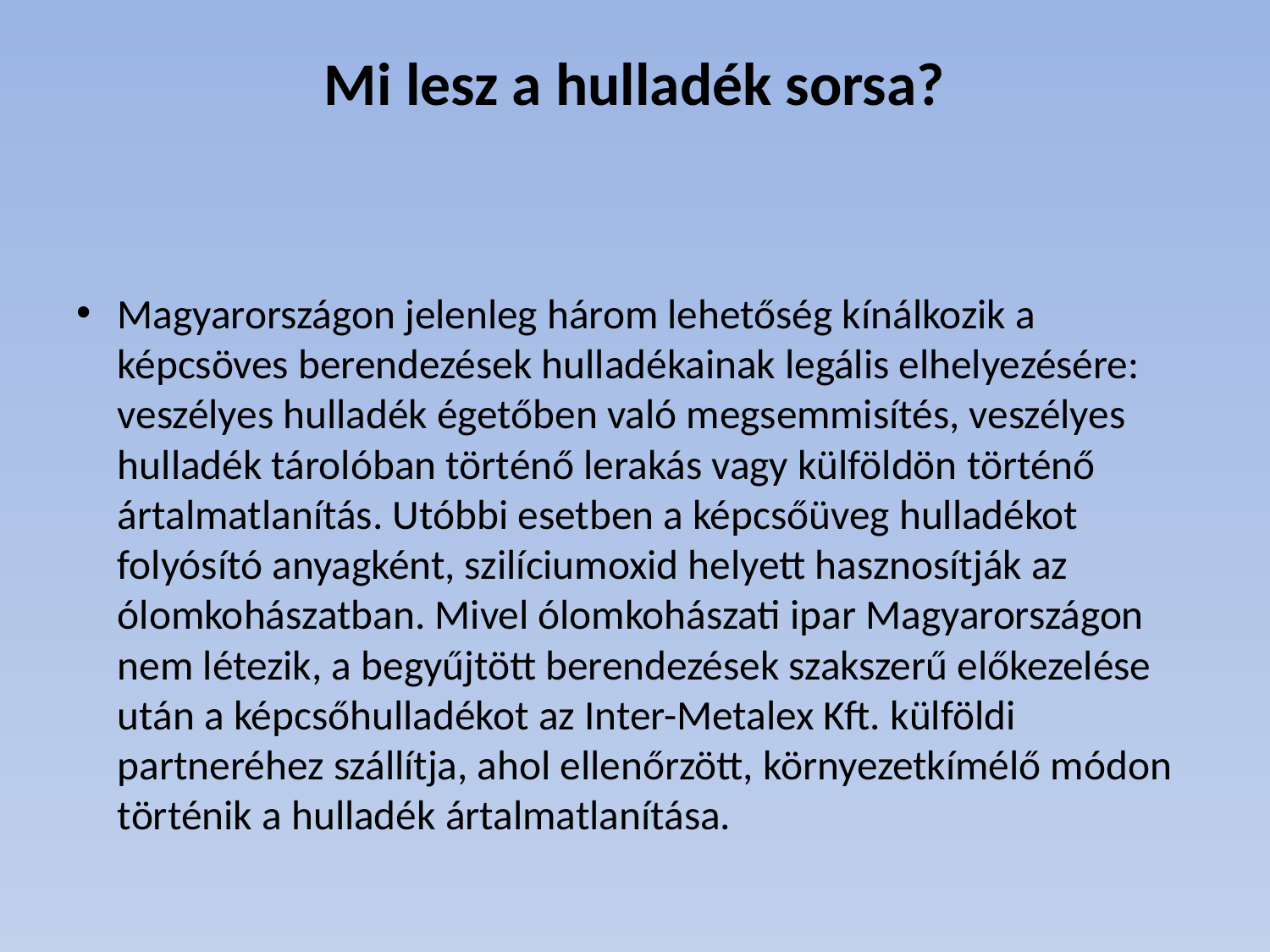

# Mi lesz a hulladék sorsa?

Magyarországon jelenleg három lehetőség kínálkozik a képcsöves berendezések hulladékainak legális elhelyezésére: veszélyes hulladék égetőben való megsemmisítés, veszélyes hulladék tárolóban történő lerakás vagy külföldön történő ártalmatlanítás. Utóbbi esetben a képcsőüveg hulladékot folyósító anyagként, szilíciumoxid helyett hasznosítják az ólomkohászatban. Mivel ólomkohászati ipar Magyarországon nem létezik, a begyűjtött berendezések szakszerű előkezelése után a képcsőhulladékot az Inter-Metalex Kft. külföldi partneréhez szállítja, ahol ellenőrzött, környezetkímélő módon történik a hulladék ártalmatlanítása.